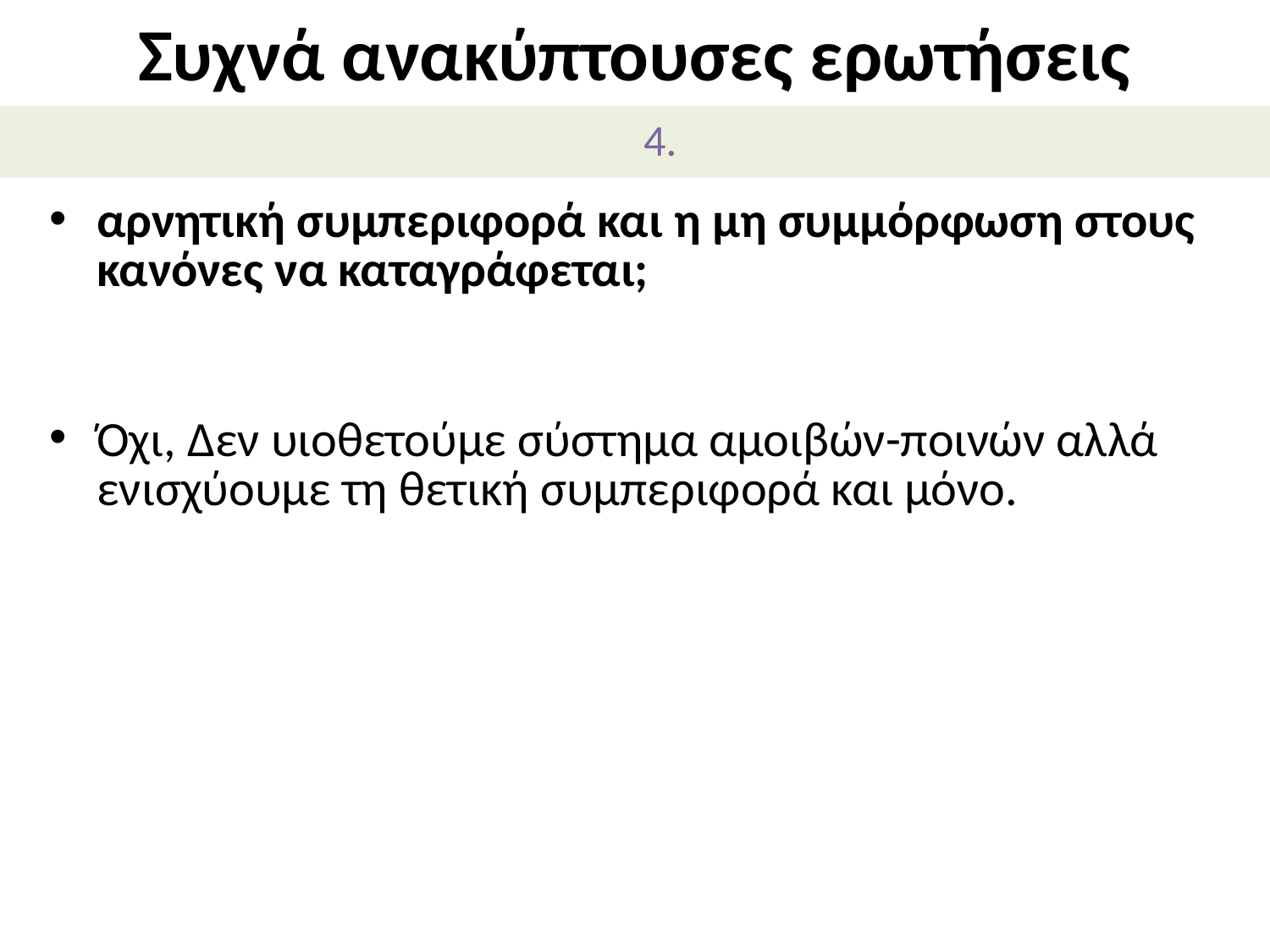

# Συχνά ανακύπτουσες ερωτήσεις

4.
αρνητική συμπεριφορά και η μη συμμόρφωση στους κανόνες να καταγράφεται;

Όχι, Δεν υιοθετούμε σύστημα αμοιβών-ποινών αλλά ενισχύουμε τη θετική συμπεριφορά και μόνο.